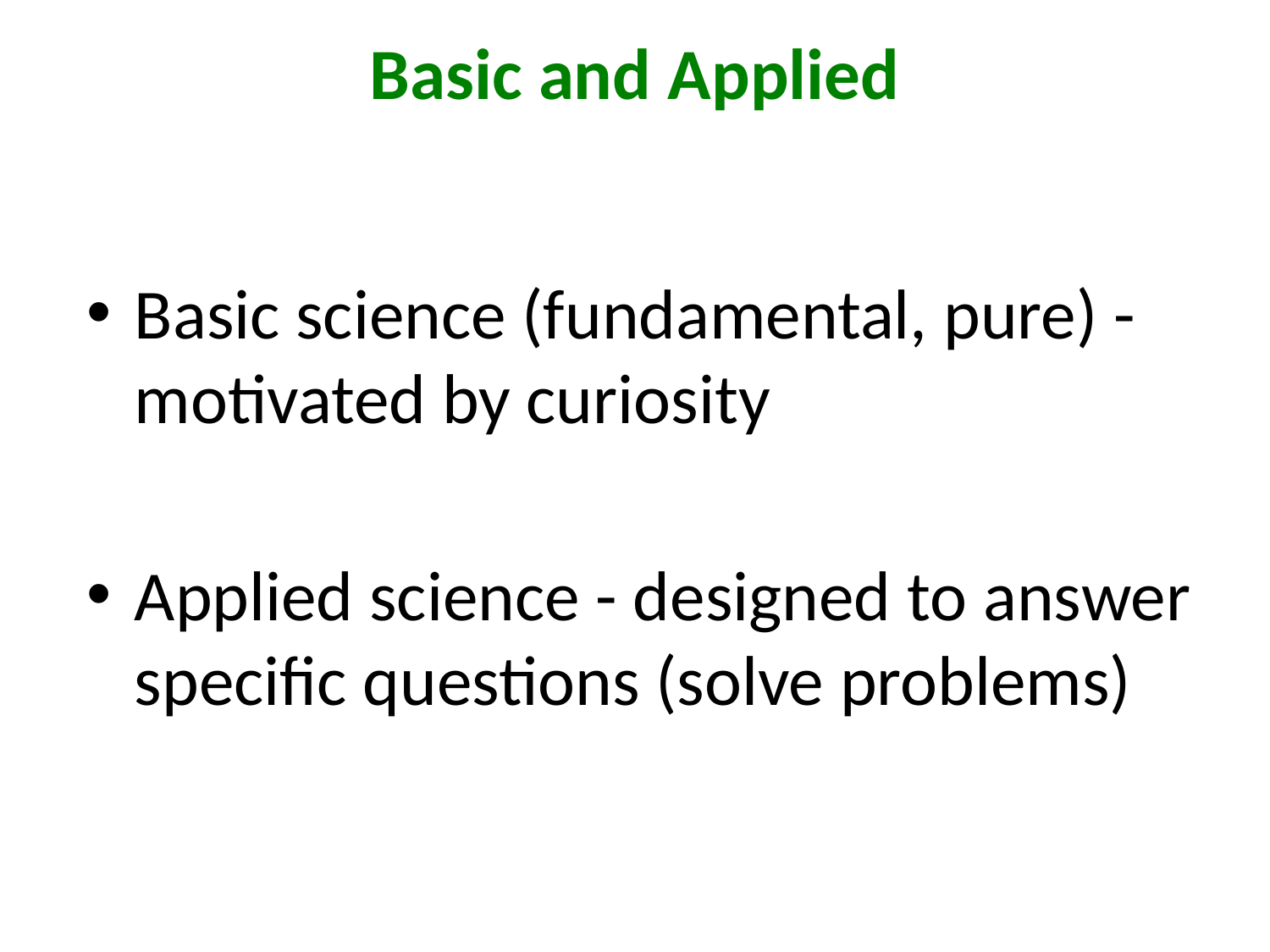

# Basic and Applied
Basic science (fundamental, pure) - motivated by curiosity

Applied science - designed to answer specific questions (solve problems)